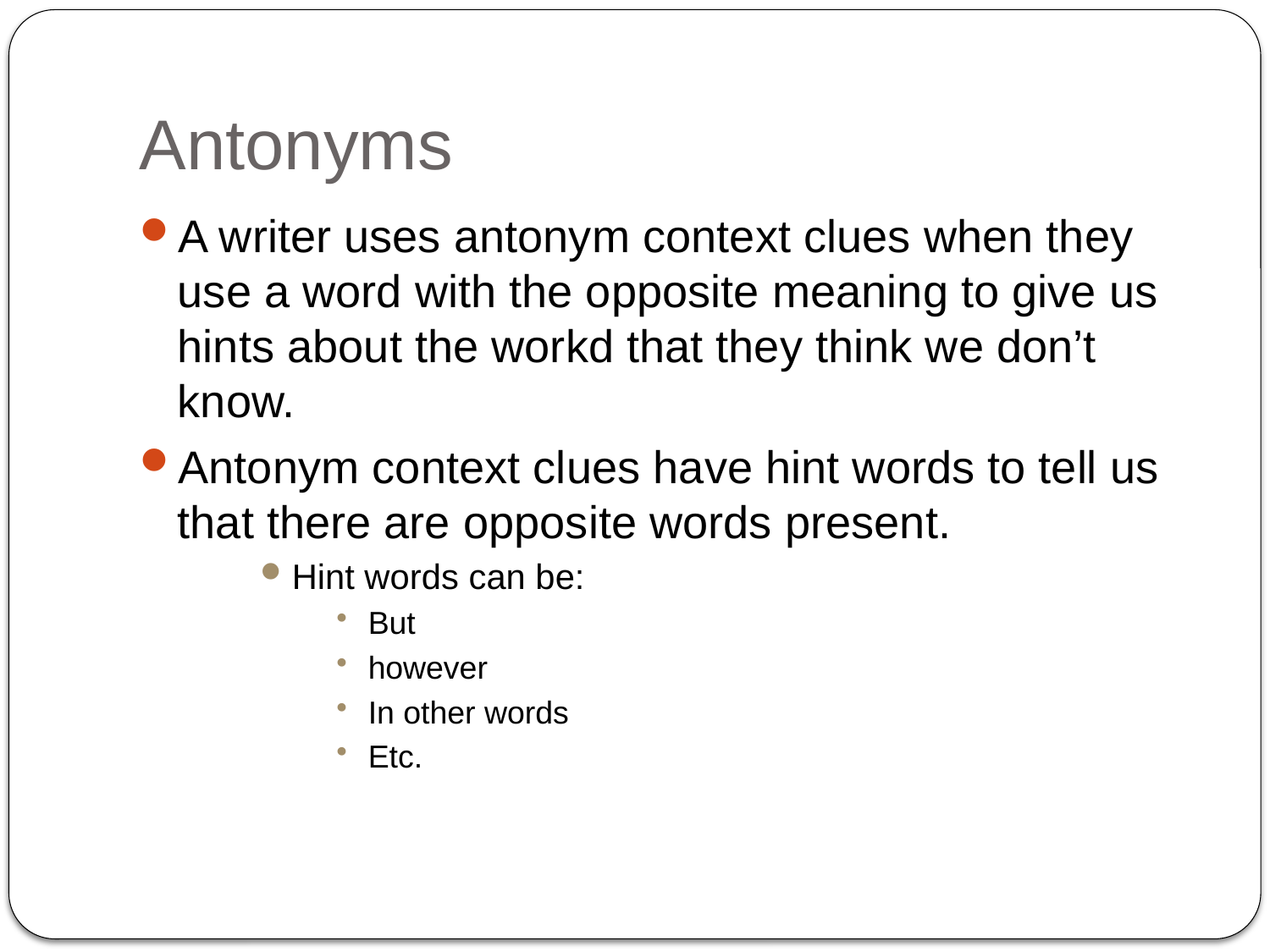

# Antonyms
A writer uses antonym context clues when they use a word with the opposite meaning to give us hints about the workd that they think we don’t know.
Antonym context clues have hint words to tell us that there are opposite words present.
Hint words can be:
But
however
In other words
Etc.